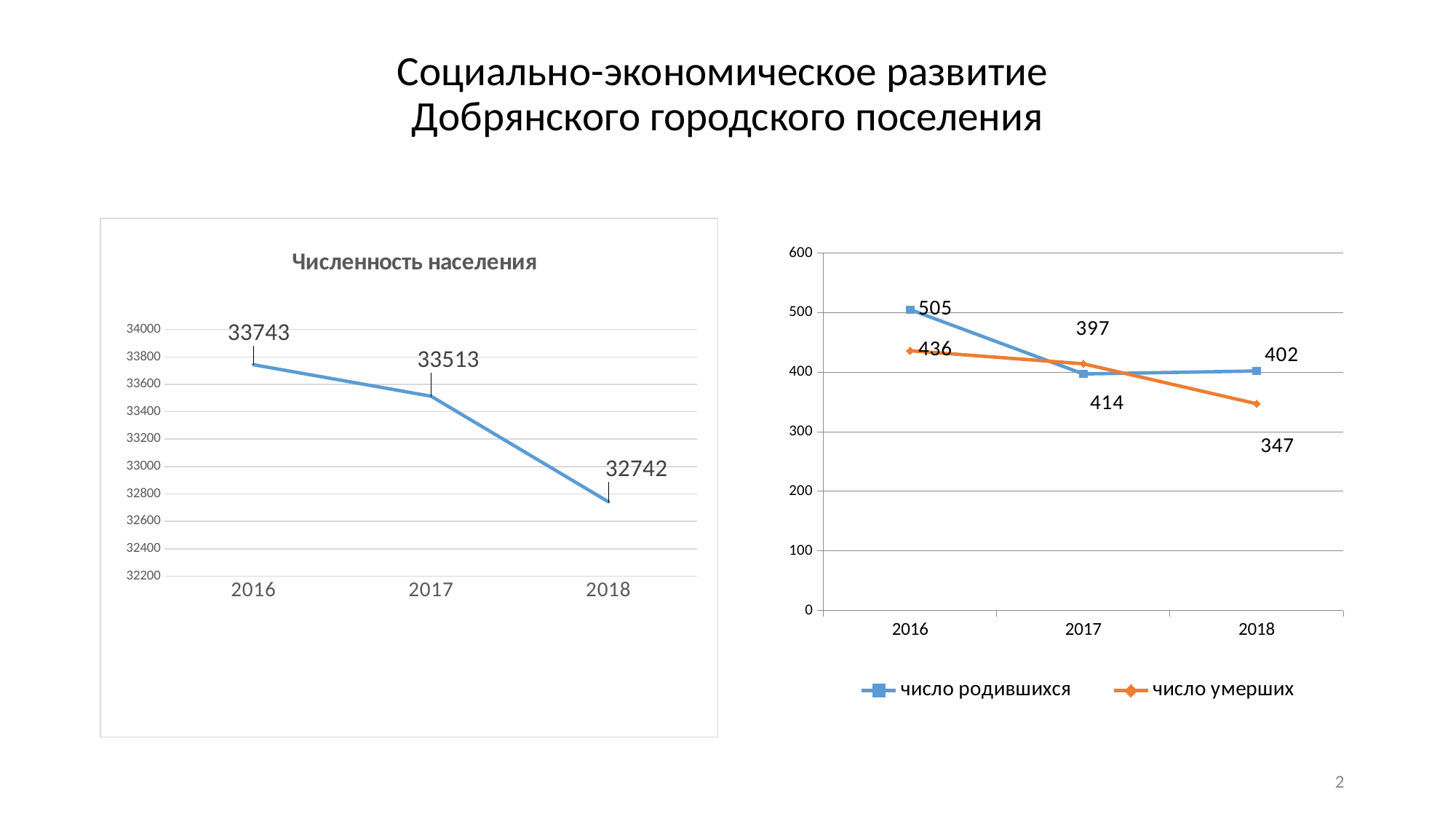

# Социально-экономическое развитие Добрянского городского поселения

### Chart: Численность населения

| Category | Численность населения |
|---|---|
| 2016 | 33743.0 |
| 2017 | 33513.0 |
| 2018 | 32742.0 |

### Chart

| Category | число родившихся | число умерших |
|---|---|---|
| 2016 | 505.0 | 436.0 |
| 2017 | 397.0 | 414.0 |
| 2018 | 402.0 | 347.0 |
2